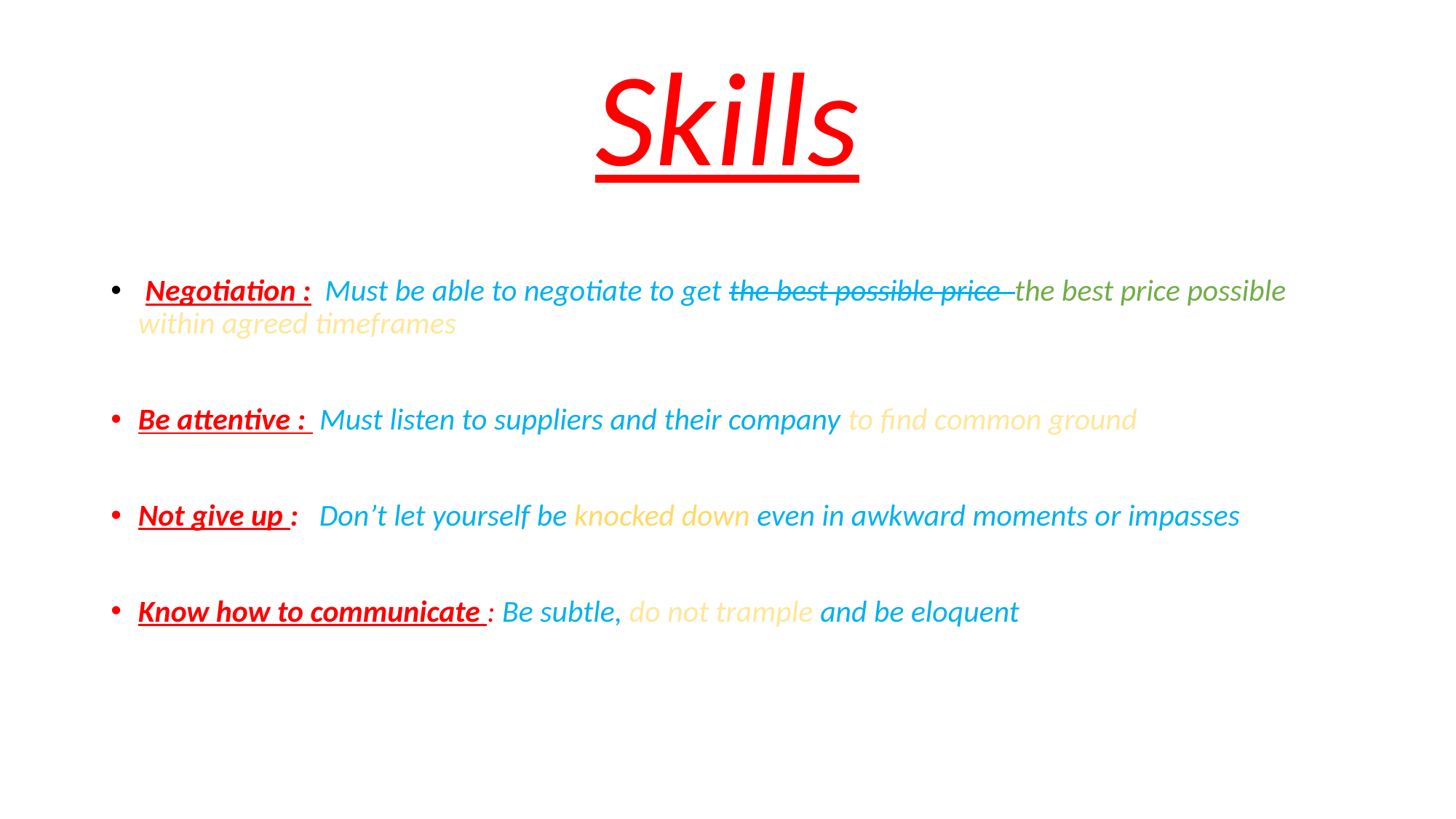

# Skills

 Negotiation :  Must be able to negotiate to get the best possible price  the best price possible within agreed timeframes

Be attentive :  Must listen to suppliers and their company to find common ground

Not give up :   Don’t let yourself be knocked down even in awkward moments or impasses

Know how to communicate : Be subtle, do not trample and be eloquent